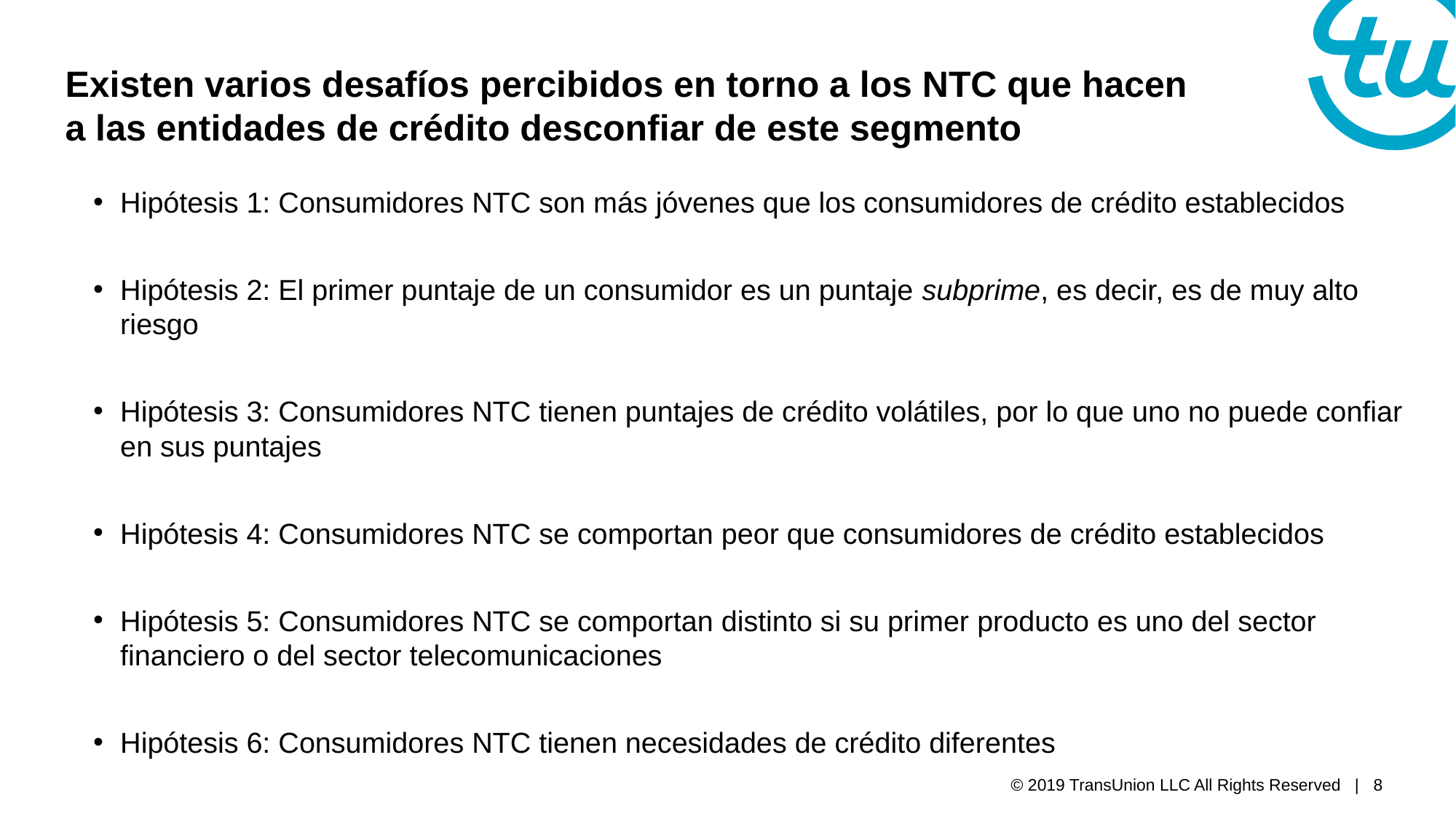

# Existen varios desafíos percibidos en torno a los NTC que hacen a las entidades de crédito desconfiar de este segmento
Hipótesis 1: Consumidores NTC son más jóvenes que los consumidores de crédito establecidos

Hipótesis 2: El primer puntaje de un consumidor es un puntaje subprime, es decir, es de muy alto riesgo

Hipótesis 3: Consumidores NTC tienen puntajes de crédito volátiles, por lo que uno no puede confiar en sus puntajes

Hipótesis 4: Consumidores NTC se comportan peor que consumidores de crédito establecidos

Hipótesis 5: Consumidores NTC se comportan distinto si su primer producto es uno del sector financiero o del sector telecomunicaciones

Hipótesis 6: Consumidores NTC tienen necesidades de crédito diferentes